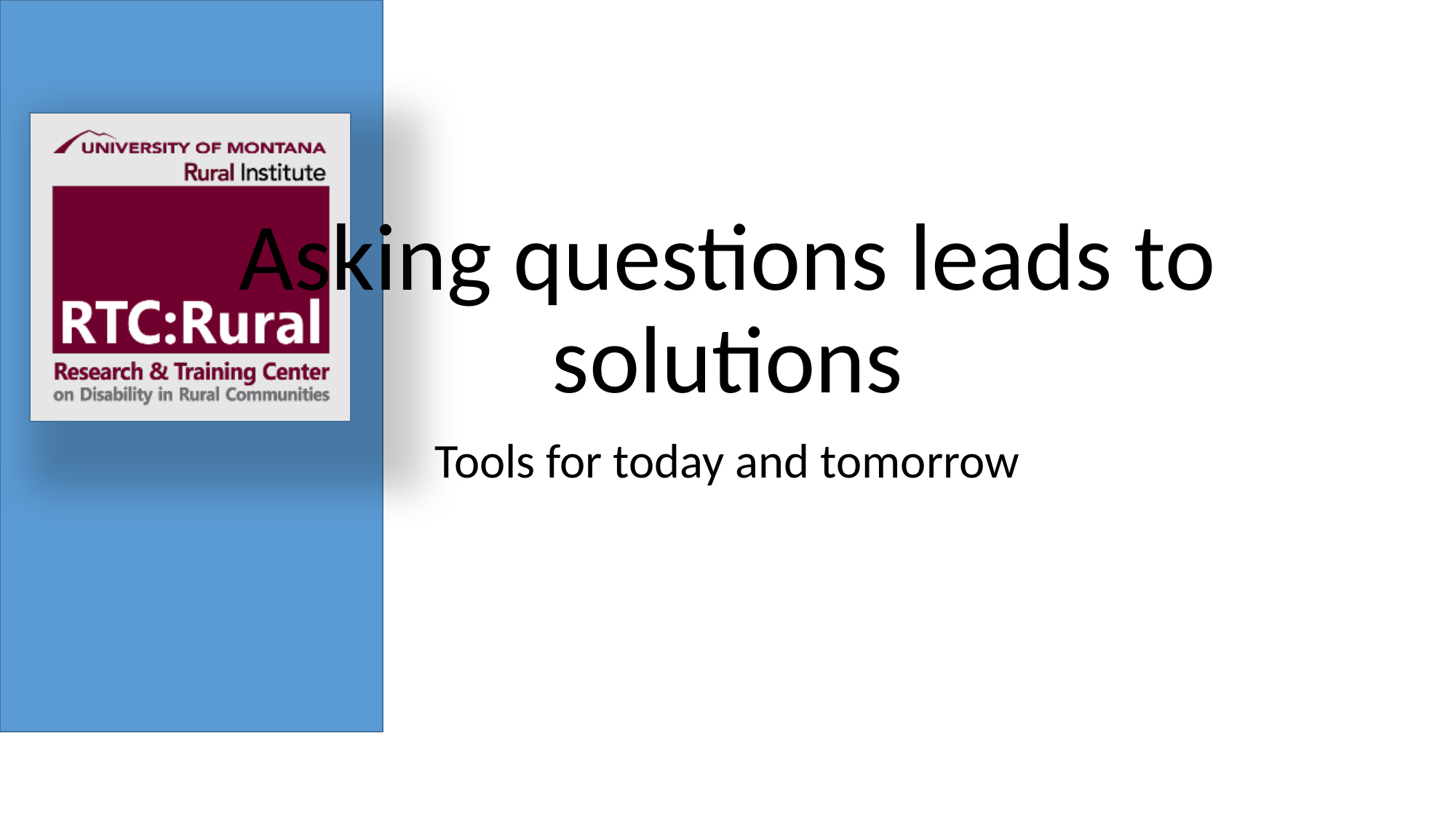

# Asking questions leads to solutions
Tools for today and tomorrow